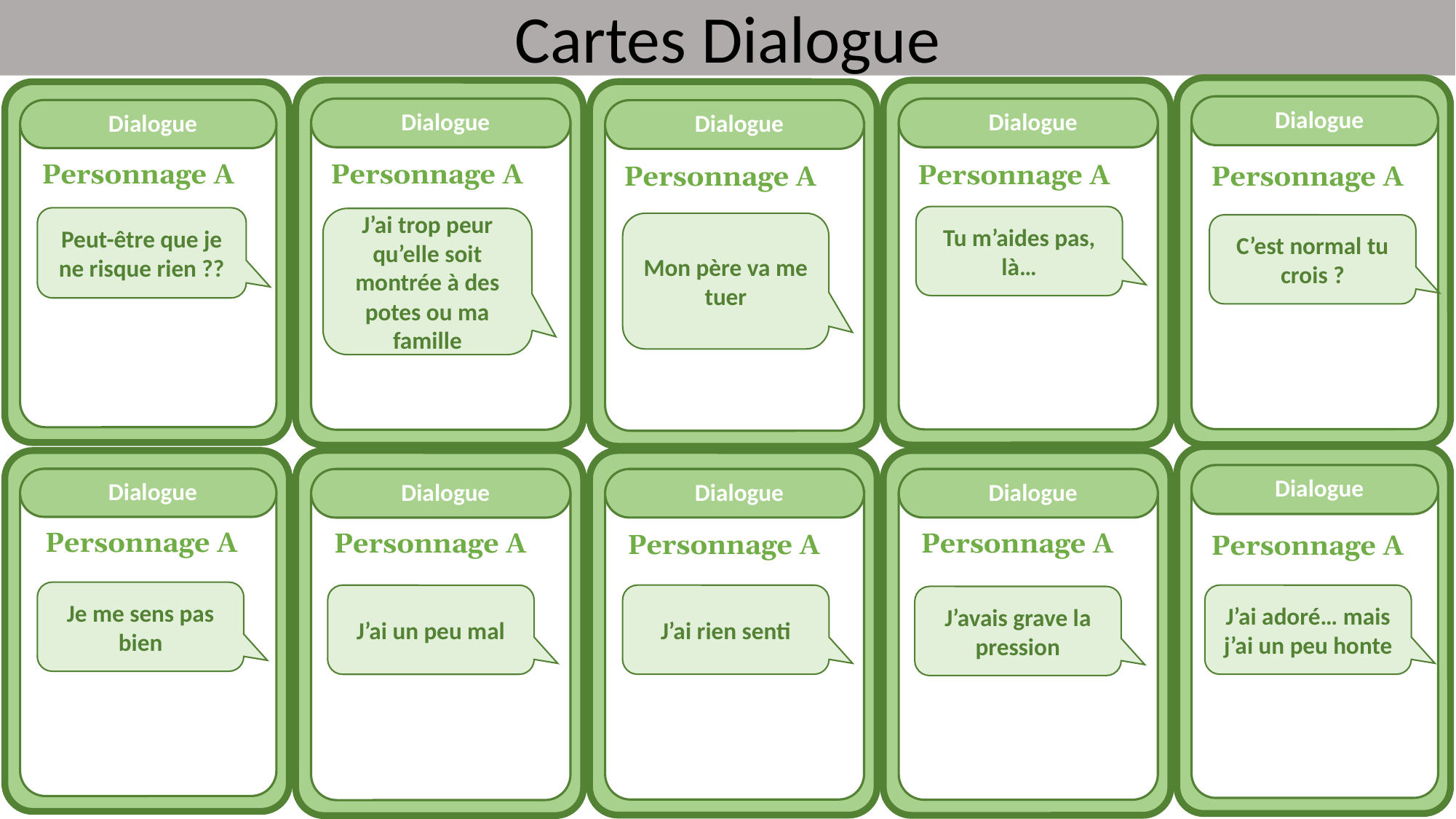

Cartes Dialogue

Dialogue

Dialogue

Dialogue

Dialogue

Dialogue
Personnage A
Personnage A
Personnage A
Personnage A
Personnage A
Tu m’aides pas, là…
Peut-être que je ne risque rien ??
J’ai trop peur qu’elle soit montrée à des potes ou ma famille
Mon père va me tuer
C’est normal tu crois ?

Dialogue

Dialogue

Dialogue

Dialogue

Dialogue
Personnage A
Personnage A
Personnage A
Personnage A
Personnage A
Je me sens pas bien
J’ai rien senti
J’ai adoré… mais j’ai un peu honte
J’ai un peu mal
J’avais grave la pression